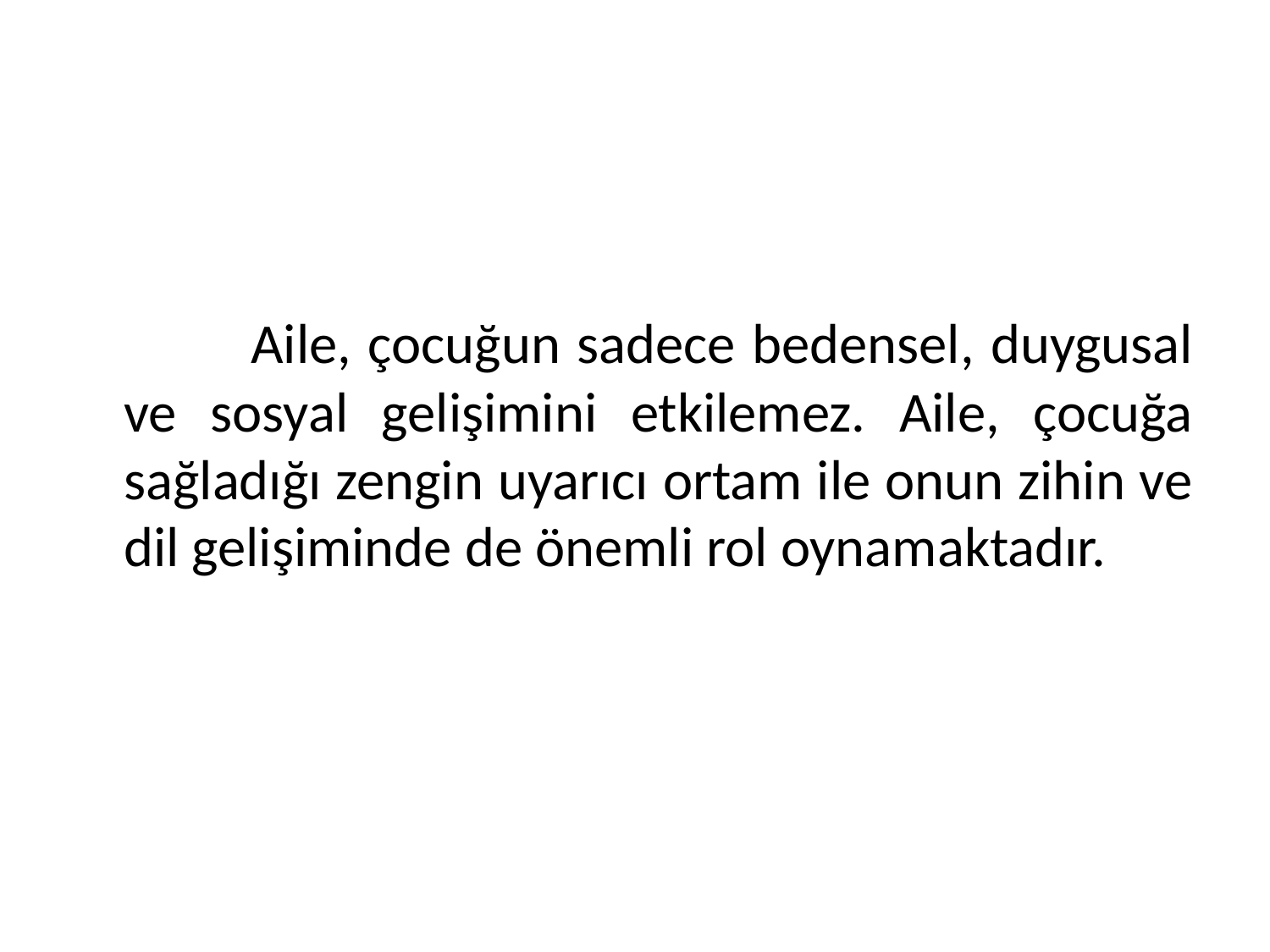

#

		Aile, çocuğun sadece bedensel, duygusal ve sosyal gelişimini etkilemez. Aile, çocuğa sağladığı zengin uyarıcı ortam ile onun zihin ve dil gelişiminde de önemli rol oynamaktadır.